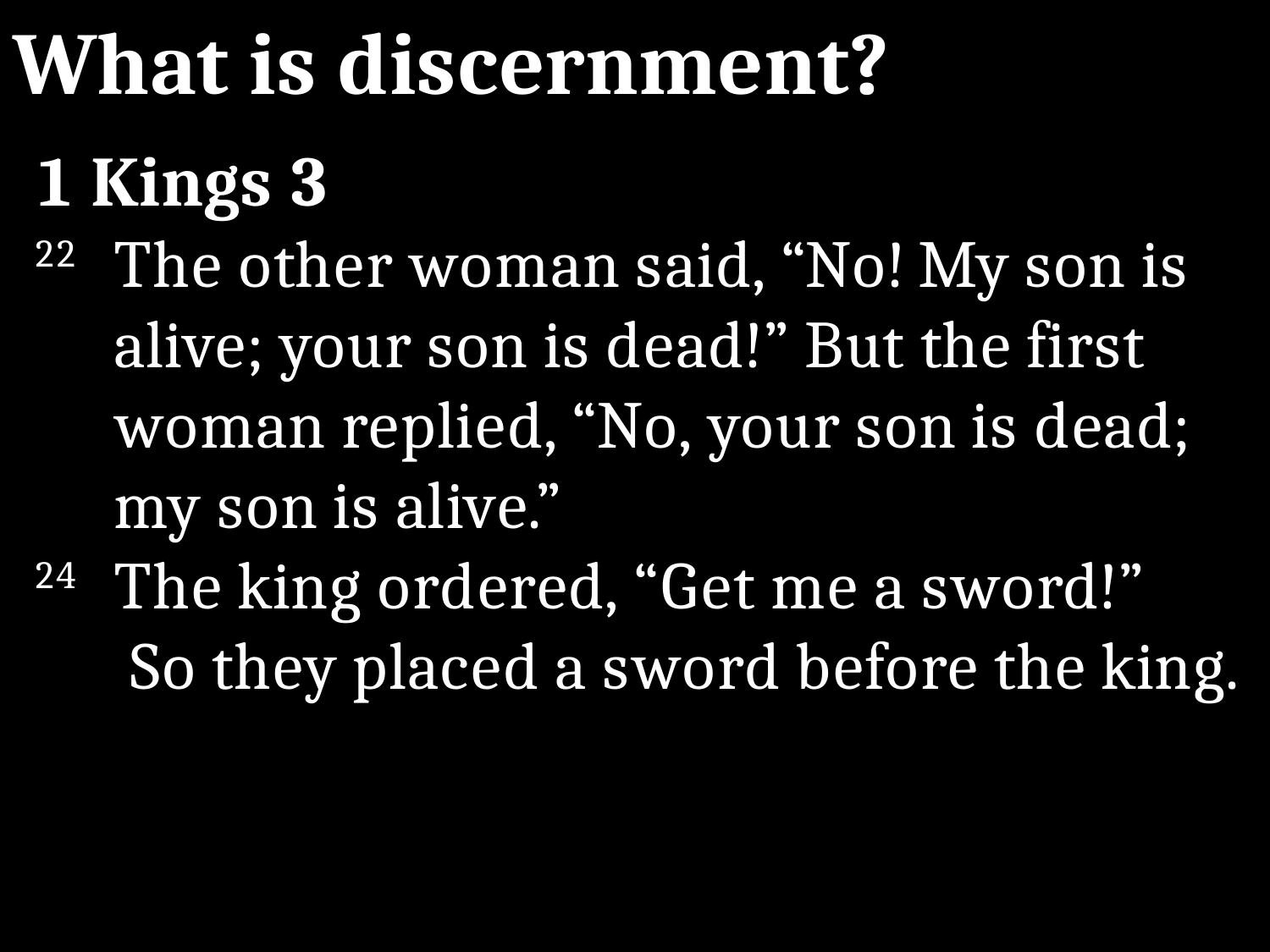

What is discernment?
1 Kings 3
22 	The other woman said, “No! My son is alive; your son is dead!” But the first woman replied, “No, your son is dead; my son is alive.”
24 	The king ordered, “Get me a sword!”
	 So they placed a sword before the king.